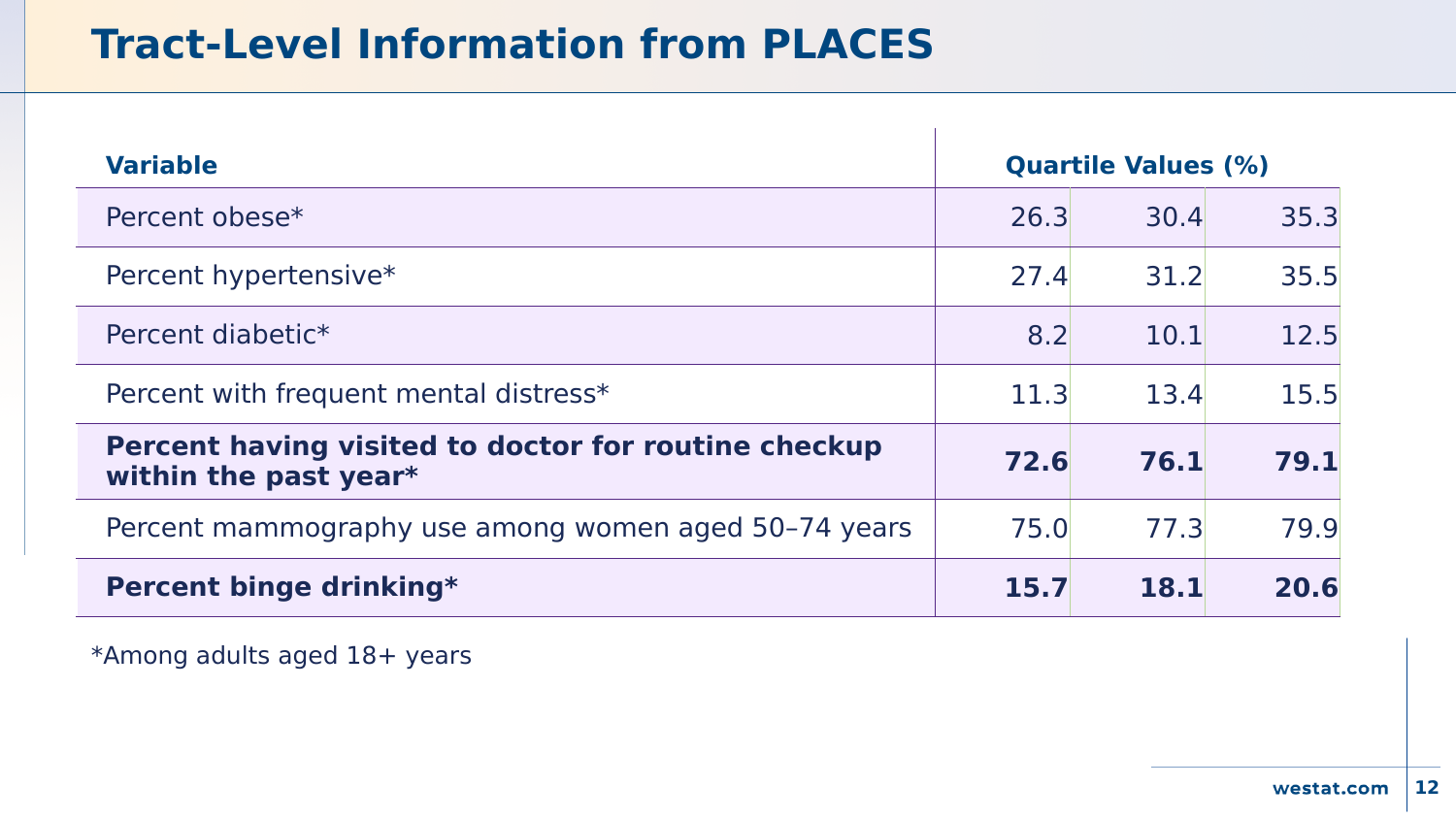

# Tract-Level Information from PLACES
| Variable | Quartile Values (%) |  |  |
| --- | --- | --- | --- |
| Percent obese\* | 26.3 | 30.4 | 35.3 |
| Percent hypertensive\* | 27.4 | 31.2 | 35.5 |
| Percent diabetic\* | 8.2 | 10.1 | 12.5 |
| Percent with frequent mental distress\* | 11.3 | 13.4 | 15.5 |
| Percent having visited to doctor for routine checkup within the past year\* | 72.6 | 76.1 | 79.1 |
| Percent mammography use among women aged 50–74 years | 75.0 | 77.3 | 79.9 |
| Percent binge drinking\* | 15.7 | 18.1 | 20.6 |
*Among adults aged 18+ years

12